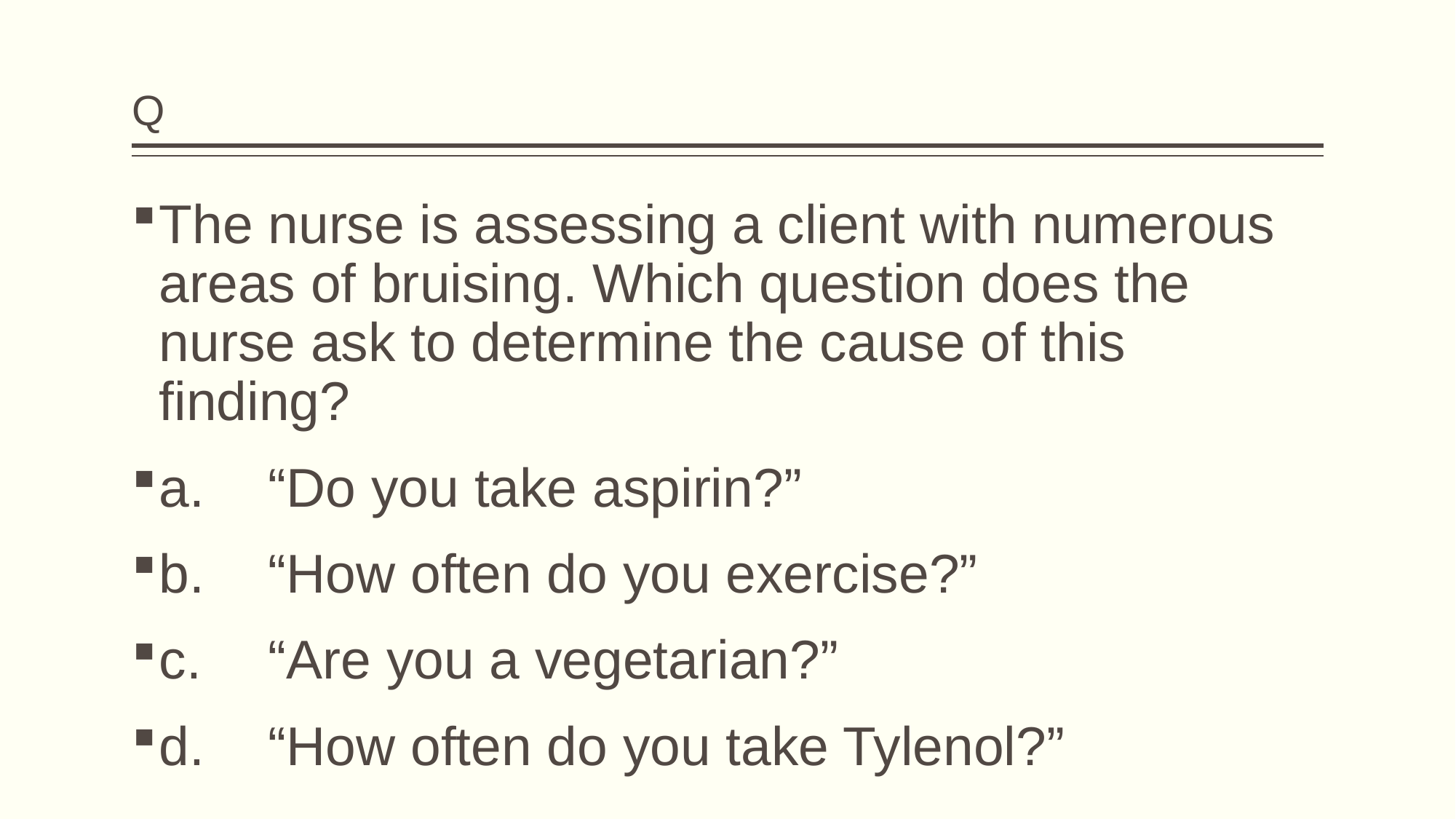

# Q
The nurse is assessing a client with numerous areas of bruising. Which question does the nurse ask to determine the cause of this finding?
a.	“Do you take aspirin?”
b.	“How often do you exercise?”
c.	“Are you a vegetarian?”
d.	“How often do you take Tylenol?”